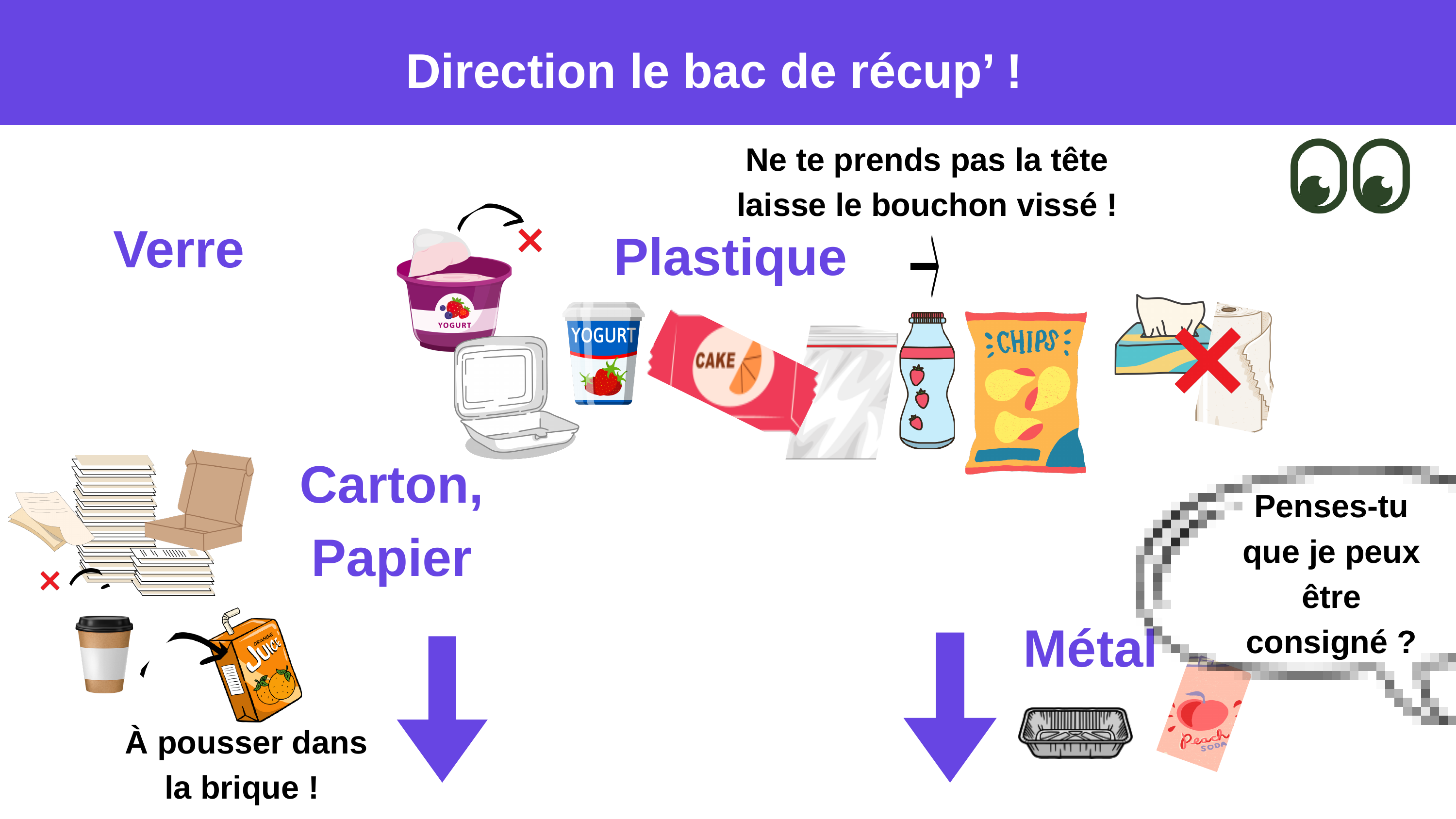

Direction le bac de récup’ !

Ne te prends pas la tête laisse le bouchon vissé !
Verre

Plastique

Carton, Papier

Penses-tu que je peux être consigné ?

Métal

À pousser dans la brique !